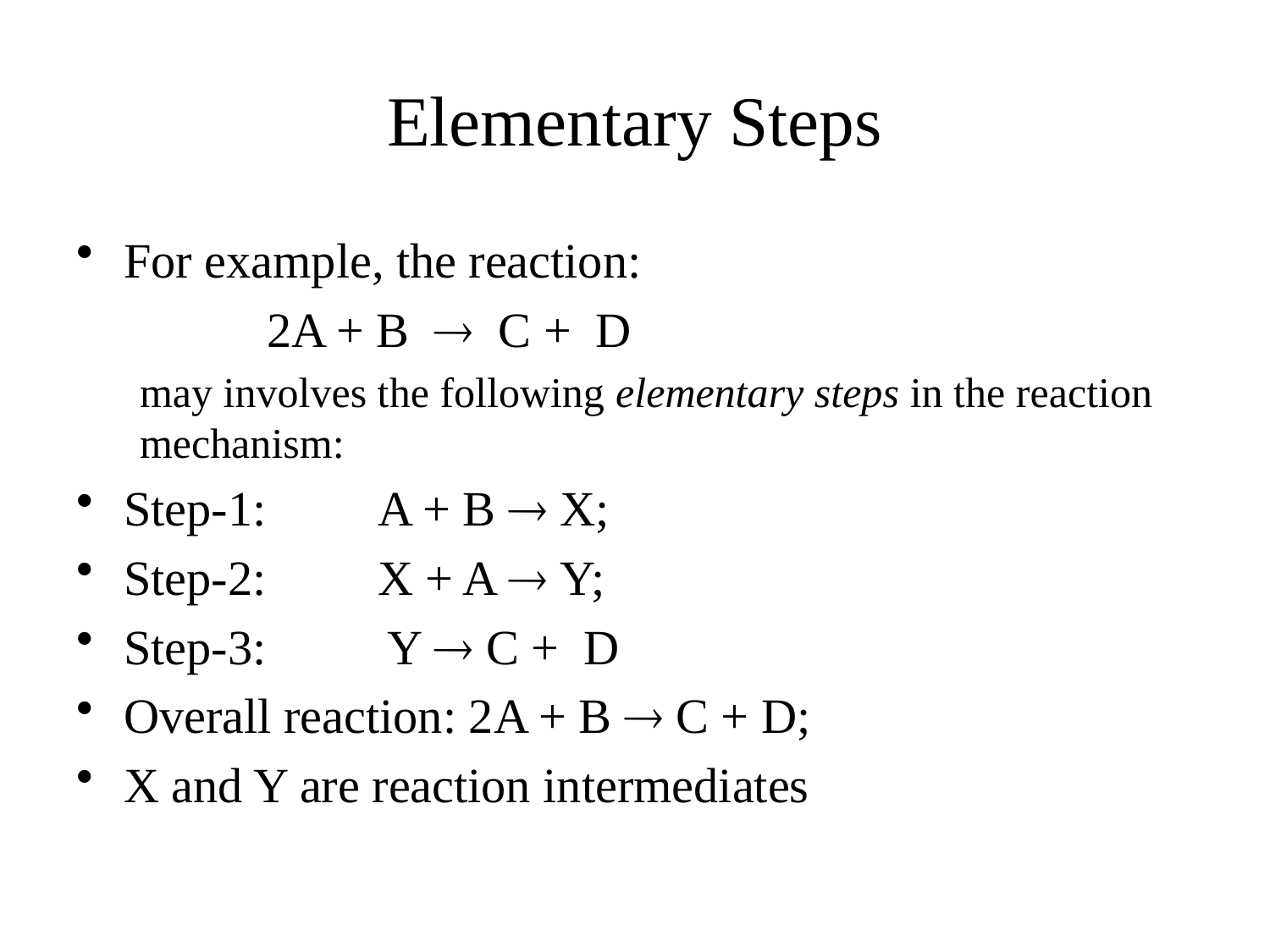

# Elementary Steps
For example, the reaction:
	2A + B  →  C +  D
may involves the following elementary steps in the reaction mechanism:
Step-1:  	A + B → X;
Step-2:  	X + A → Y;
Step-3:          Y → C +  D
Overall reaction: 2A + B → C + D;
X and Y are reaction intermediates